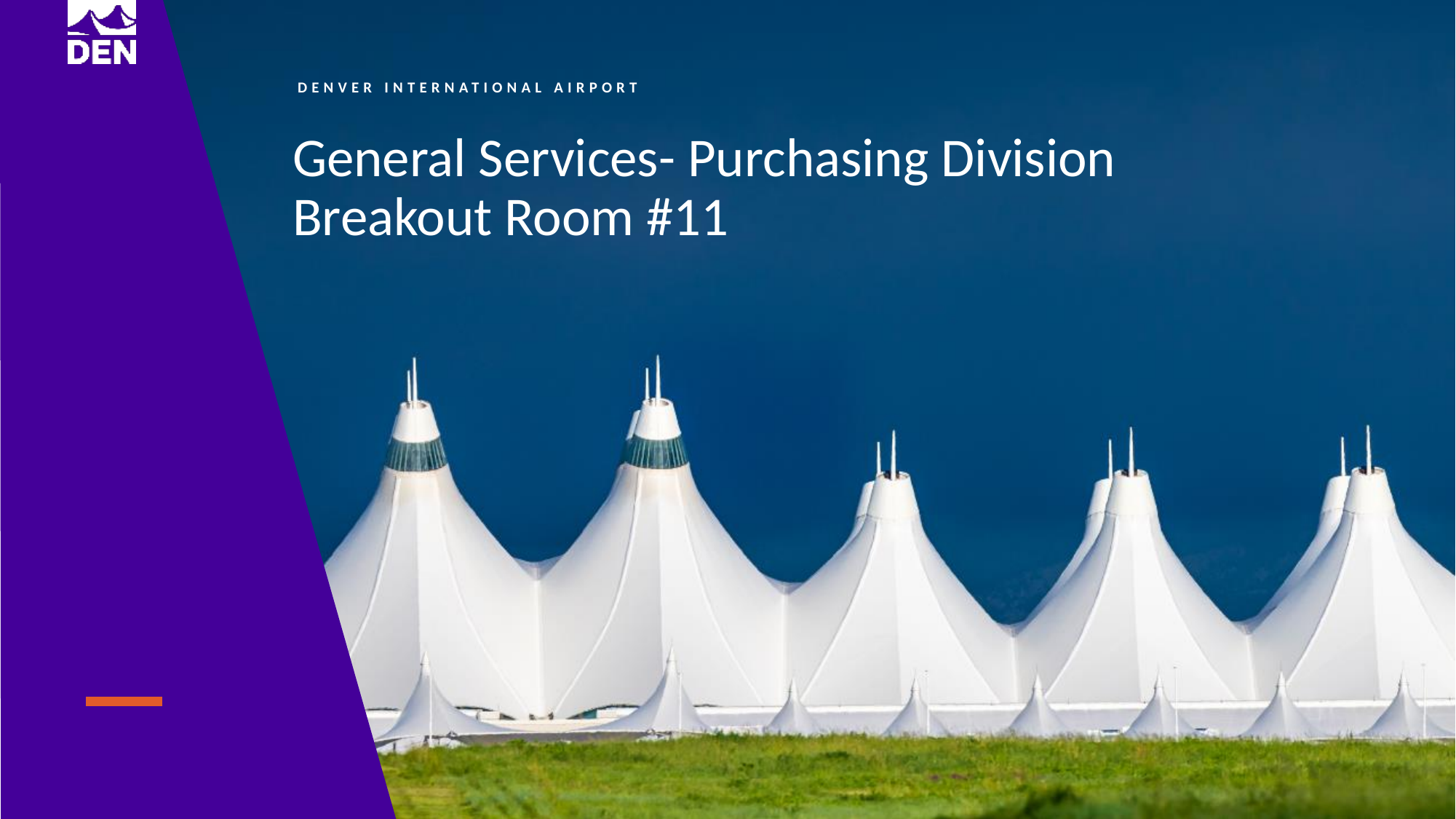

General Services- Purchasing Division
Breakout Room #11